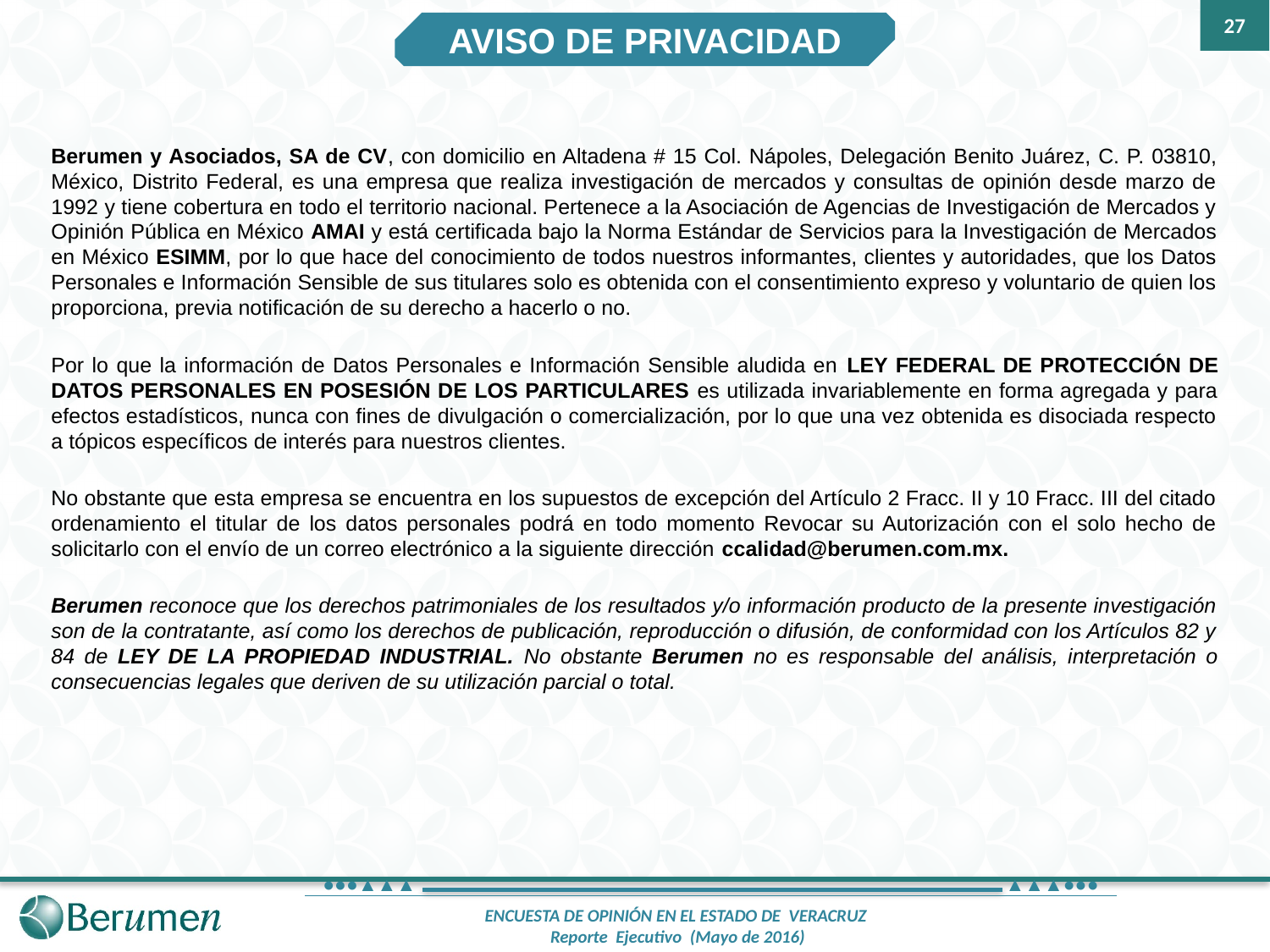

27
AVISO DE PRIVACIDAD
Berumen y Asociados, SA de CV, con domicilio en Altadena # 15 Col. Nápoles, Delegación Benito Juárez, C. P. 03810, México, Distrito Federal, es una empresa que realiza investigación de mercados y consultas de opinión desde marzo de 1992 y tiene cobertura en todo el territorio nacional. Pertenece a la Asociación de Agencias de Investigación de Mercados y Opinión Pública en México AMAI y está certificada bajo la Norma Estándar de Servicios para la Investigación de Mercados en México ESIMM, por lo que hace del conocimiento de todos nuestros informantes, clientes y autoridades, que los Datos Personales e Información Sensible de sus titulares solo es obtenida con el consentimiento expreso y voluntario de quien los proporciona, previa notificación de su derecho a hacerlo o no.
Por lo que la información de Datos Personales e Información Sensible aludida en LEY FEDERAL DE PROTECCIÓN DE DATOS PERSONALES EN POSESIÓN DE LOS PARTICULARES es utilizada invariablemente en forma agregada y para efectos estadísticos, nunca con fines de divulgación o comercialización, por lo que una vez obtenida es disociada respecto a tópicos específicos de interés para nuestros clientes.
No obstante que esta empresa se encuentra en los supuestos de excepción del Artículo 2 Fracc. II y 10 Fracc. III del citado ordenamiento el titular de los datos personales podrá en todo momento Revocar su Autorización con el solo hecho de solicitarlo con el envío de un correo electrónico a la siguiente dirección ccalidad@berumen.com.mx.
Berumen reconoce que los derechos patrimoniales de los resultados y/o información producto de la presente investigación son de la contratante, así como los derechos de publicación, reproducción o difusión, de conformidad con los Artículos 82 y 84 de LEY DE LA PROPIEDAD INDUSTRIAL. No obstante Berumen no es responsable del análisis, interpretación o consecuencias legales que deriven de su utilización parcial o total.